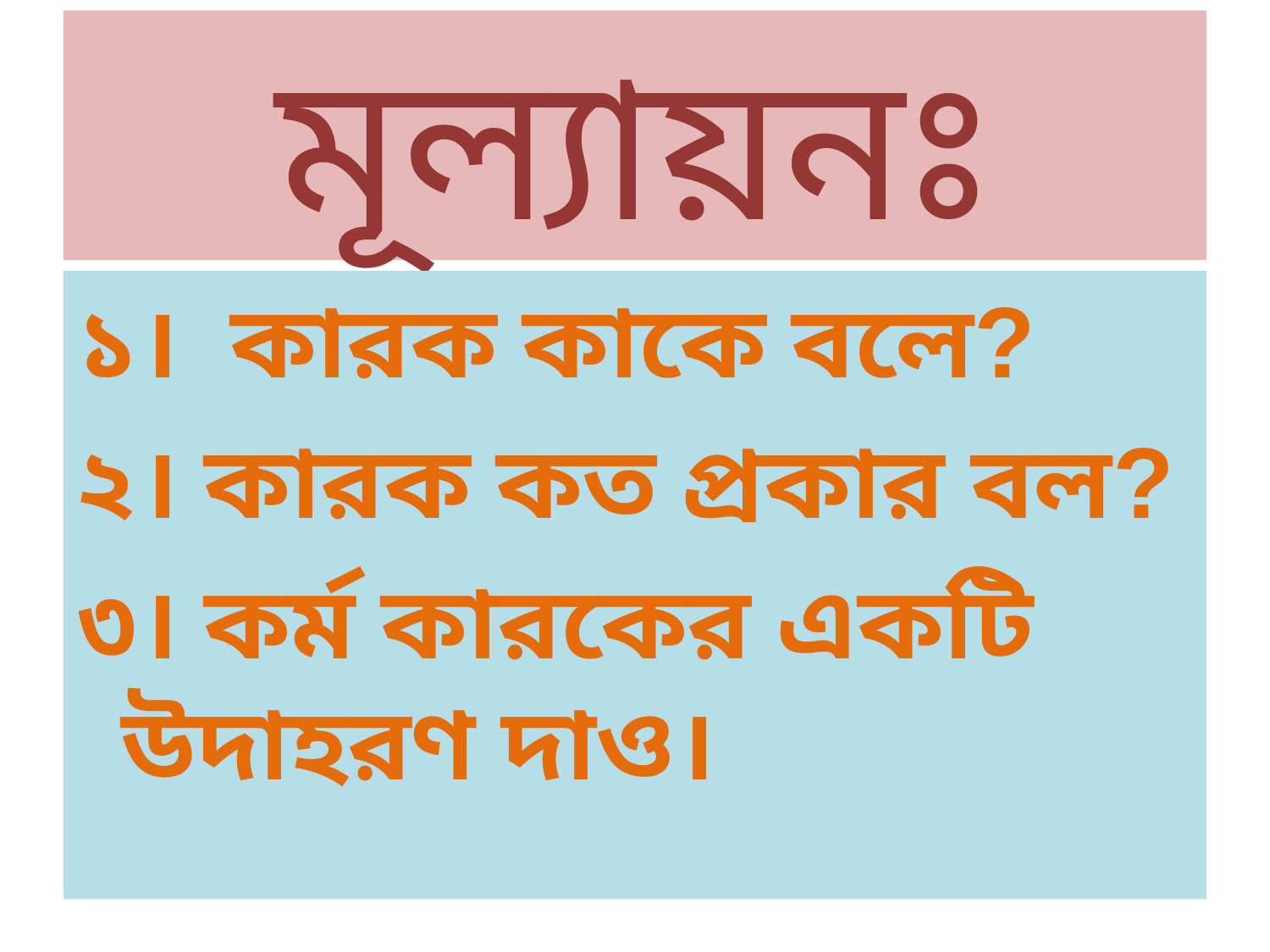

মূল্যায়নঃ
১।  কারক কাকে বলে?
২। কারক কত প্রকার বল?
৩। কর্ম কারকের একটি উদাহরণ দাও।